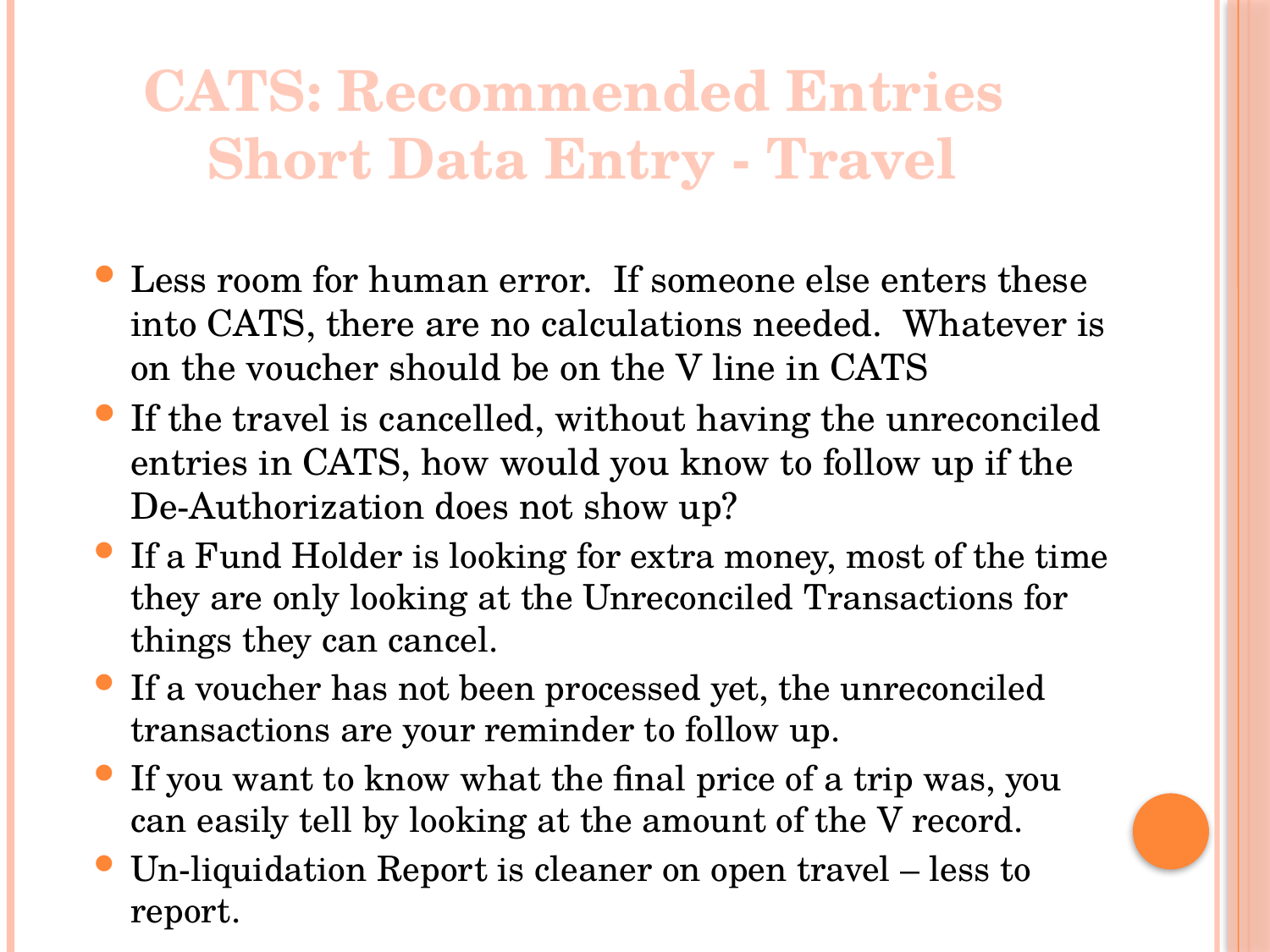

# CATS: Recommended Entries Short Data Entry - Travel

Less room for human error.  If someone else enters these into CATS, there are no calculations needed.  Whatever is on the voucher should be on the V line in CATS
If the travel is cancelled, without having the unreconciled entries in CATS, how would you know to follow up if the De-Authorization does not show up?
If a Fund Holder is looking for extra money, most of the time they are only looking at the Unreconciled Transactions for things they can cancel.
If a voucher has not been processed yet, the unreconciled transactions are your reminder to follow up.
If you want to know what the final price of a trip was, you can easily tell by looking at the amount of the V record.
Un-liquidation Report is cleaner on open travel – less to report.